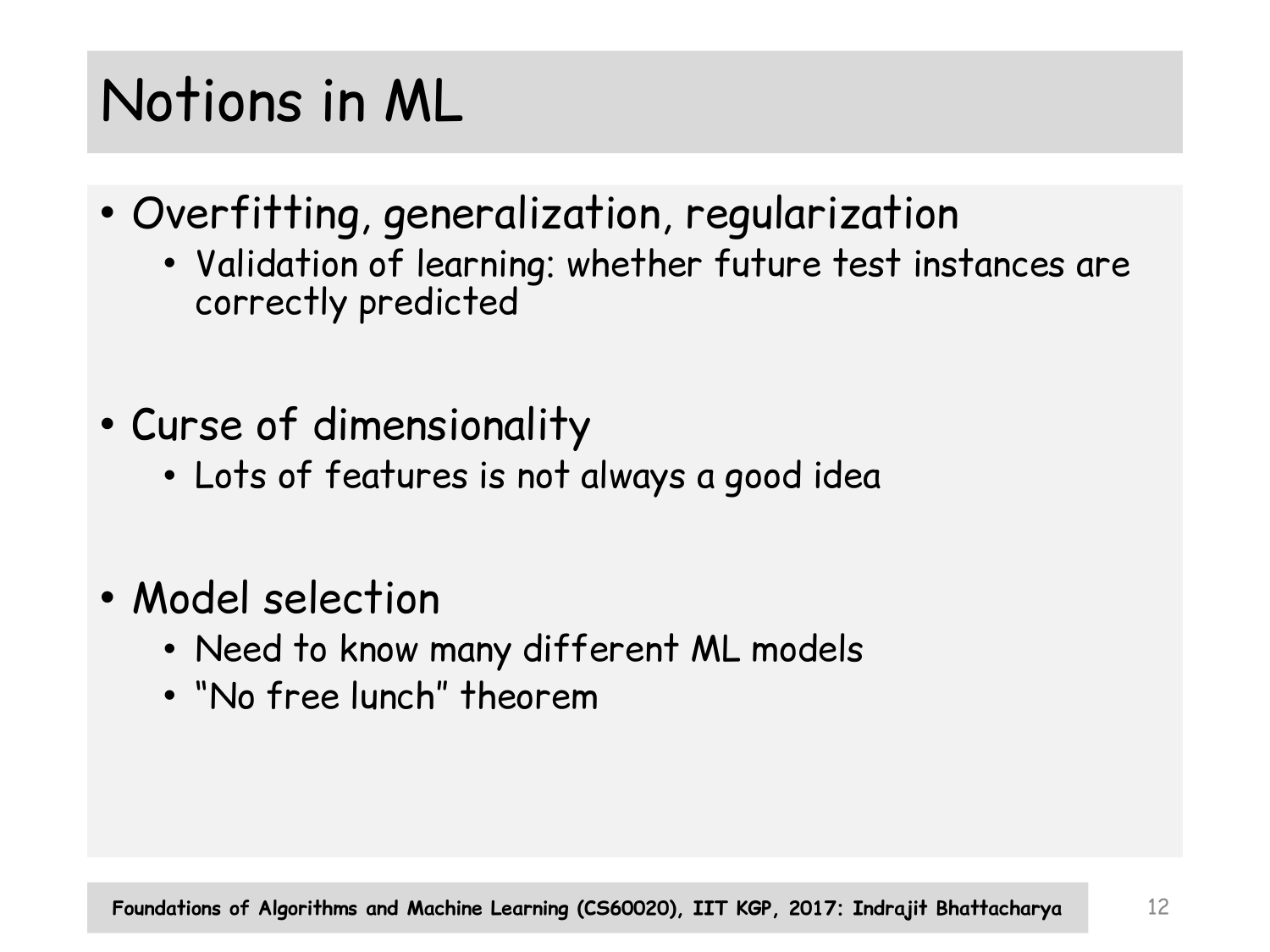

# Notions in ML
Overfitting, generalization, regularization
Validation of learning: whether future test instances are correctly predicted

Curse of dimensionality
Lots of features is not always a good idea

Model selection
Need to know many different ML models
“No free lunch” theorem

Foundations of Algorithms and Machine Learning (CS60020), IIT KGP, 2017: Indrajit Bhattacharya
12